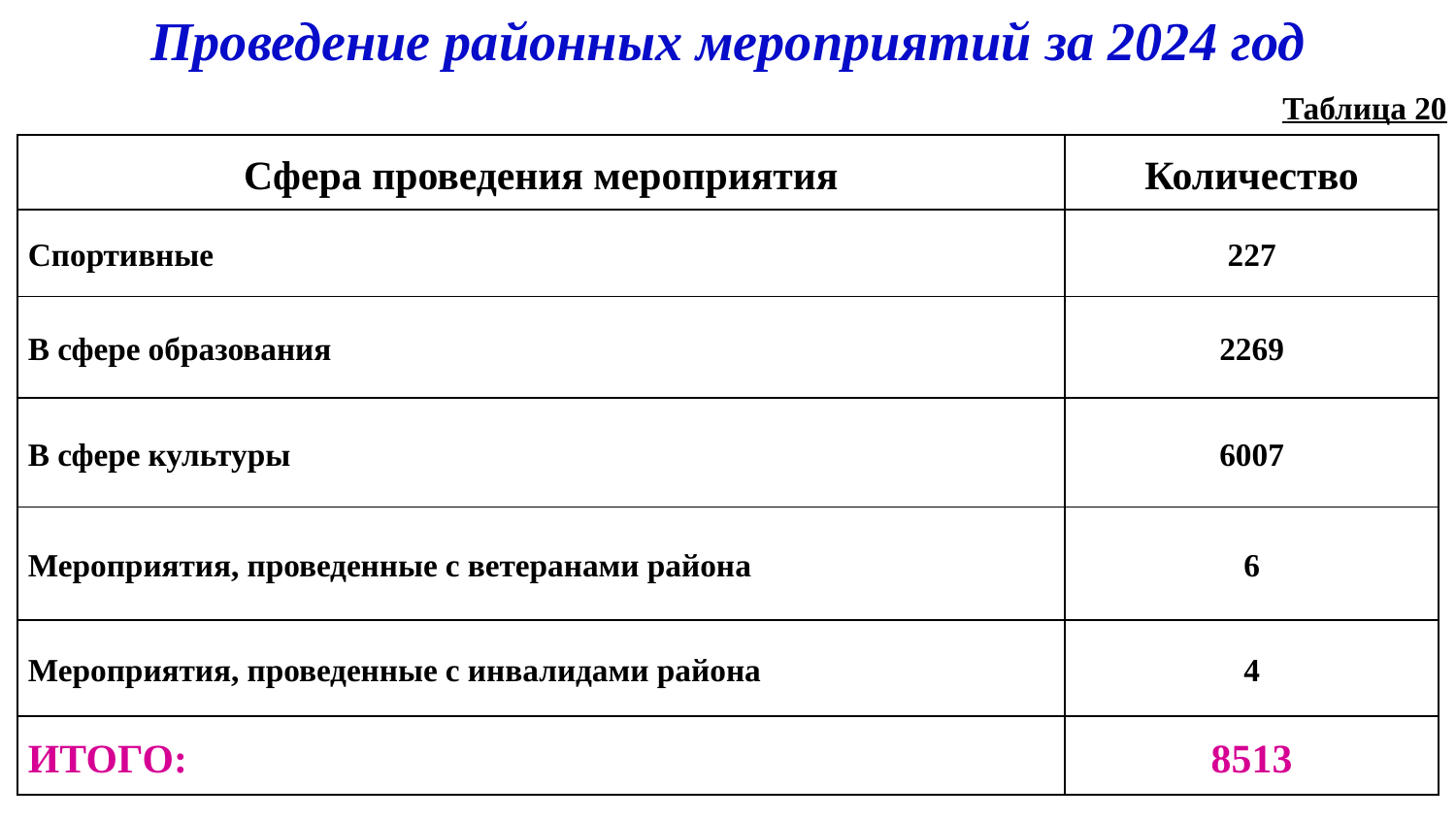

Проведение районных мероприятий за 2024 год
Таблица 20
| Сфера проведения мероприятия | Количество |
| --- | --- |
| Спортивные | 227 |
| В сфере образования | 2269 |
| В сфере культуры | 6007 |
| Мероприятия, проведенные с ветеранами района | 6 |
| Мероприятия, проведенные с инвалидами района | 4 |
| ИТОГО: | 8513 |